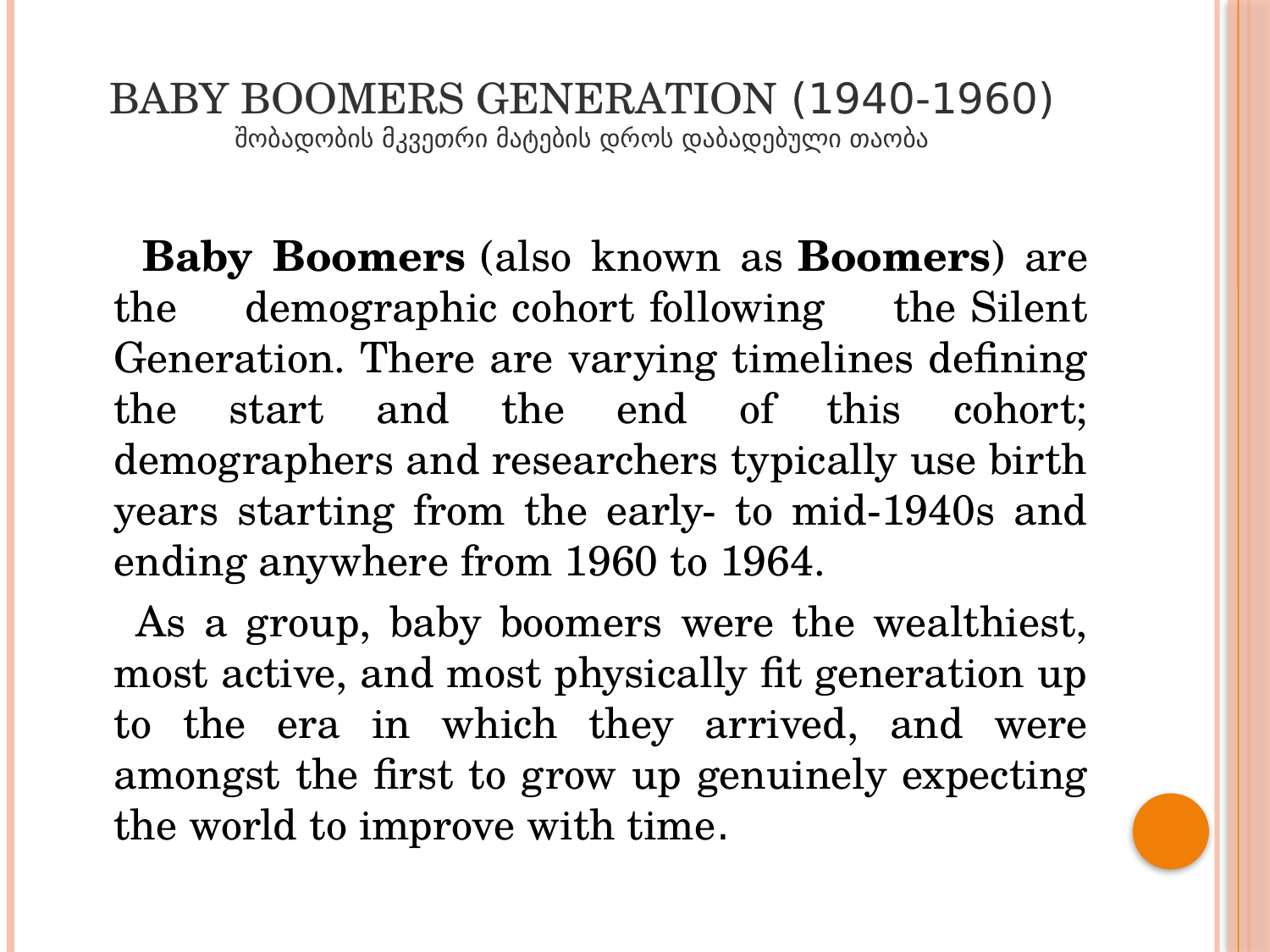

# Baby boomers generation (1940-1960) შობადობის მკვეთრი მატების დროს დაბადებული თაობა
   Baby Boomers (also known as Boomers) are the demographic cohort following the Silent Generation. There are varying timelines defining the start and the end of this cohort; demographers and researchers typically use birth years starting from the early- to mid-1940s and ending anywhere from 1960 to 1964.
   As a group, baby boomers were the wealthiest, most active, and most physically fit generation up to the era in which they arrived, and were amongst the first to grow up genuinely expecting the world to improve with time.